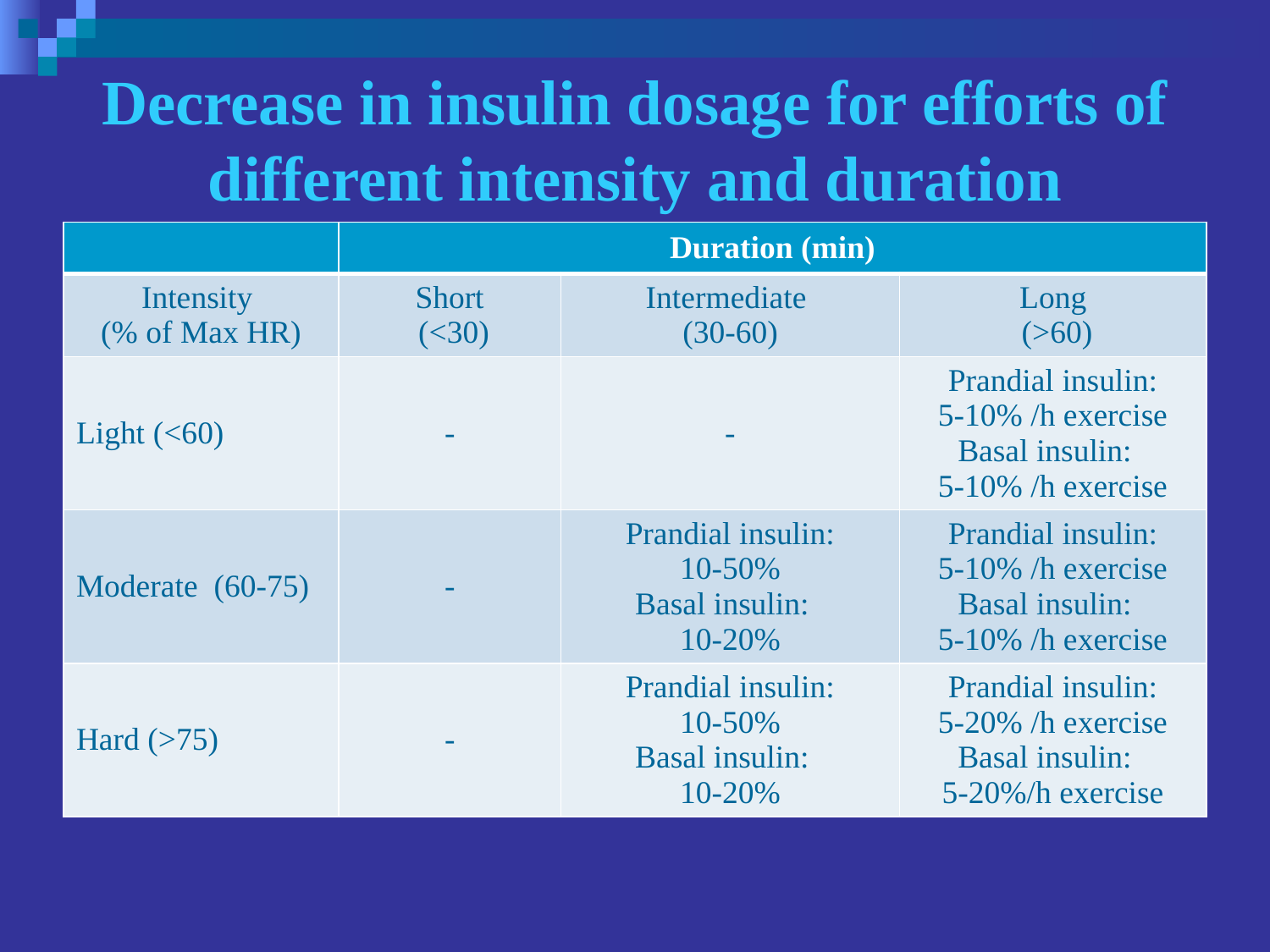

# Decrease in insulin dosage for efforts of different intensity and duration
|  | Duration (min) |  |  |
| --- | --- | --- | --- |
| Intensity (% of Max HR) | Short (<30) | Intermediate (30-60) | Long (>60) |
| Light (<60) | - | - | Prandial insulin: 5-10% /h exercise Basal insulin: 5-10% /h exercise |
| Moderate (60-75) | - | Prandial insulin: 10-50% Basal insulin: 10-20% | Prandial insulin: 5-10% /h exercise Basal insulin: 5-10% /h exercise |
| Hard (>75) | - | Prandial insulin: 10-50% Basal insulin: 10-20% | Prandial insulin: 5-20% /h exercise Basal insulin: 5-20%/h exercise |